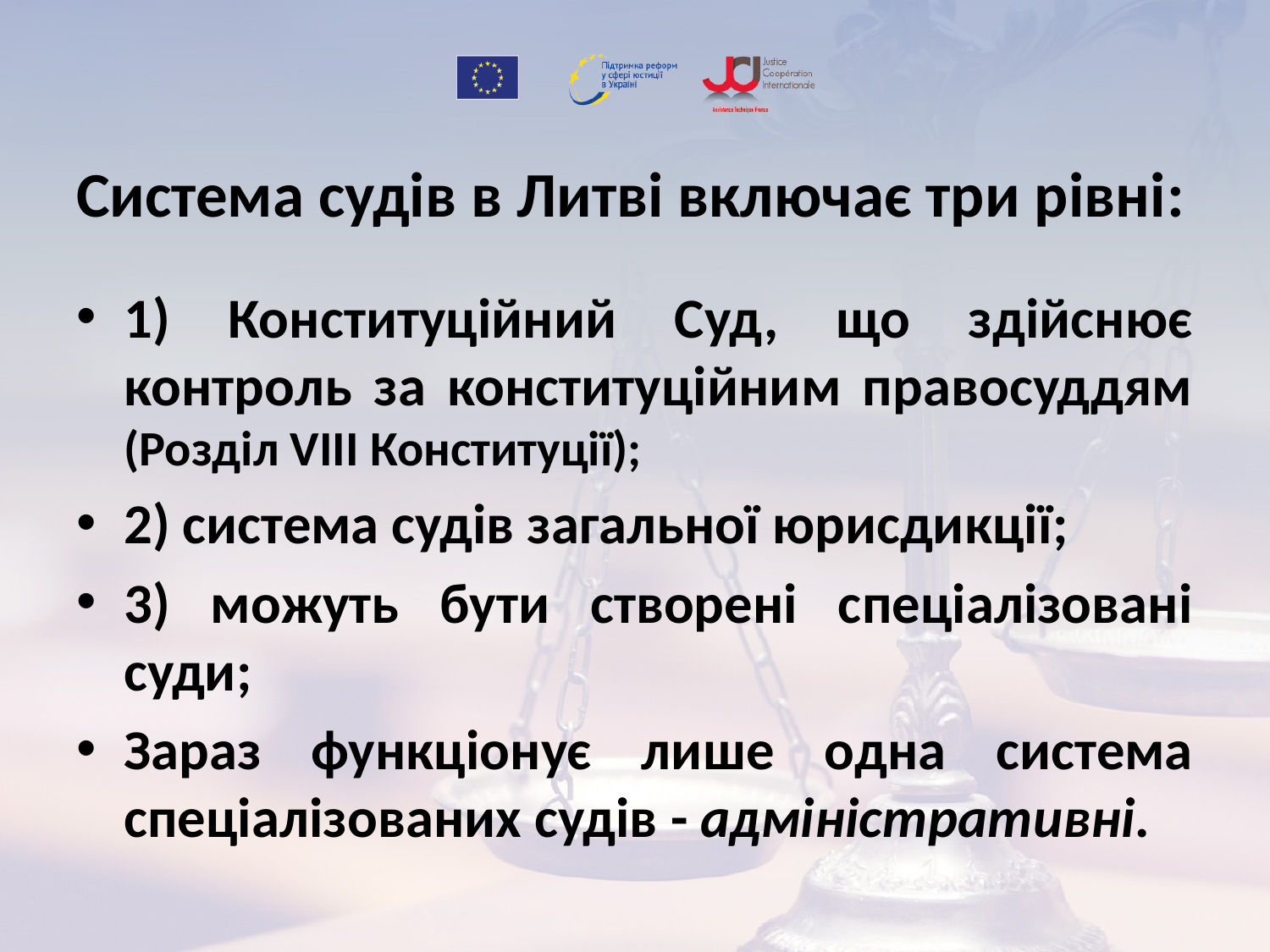

# Система судів в Литві включає три рівні:
1) Конституційний Суд, що здійснює контроль за конституційним правосуддям (Розділ VIII Конституції);
2) система судів загальної юрисдикції;
3) можуть бути створені спеціалізовані суди;
Зараз функціонує лише одна система спеціалізованих судів - адміністративні.